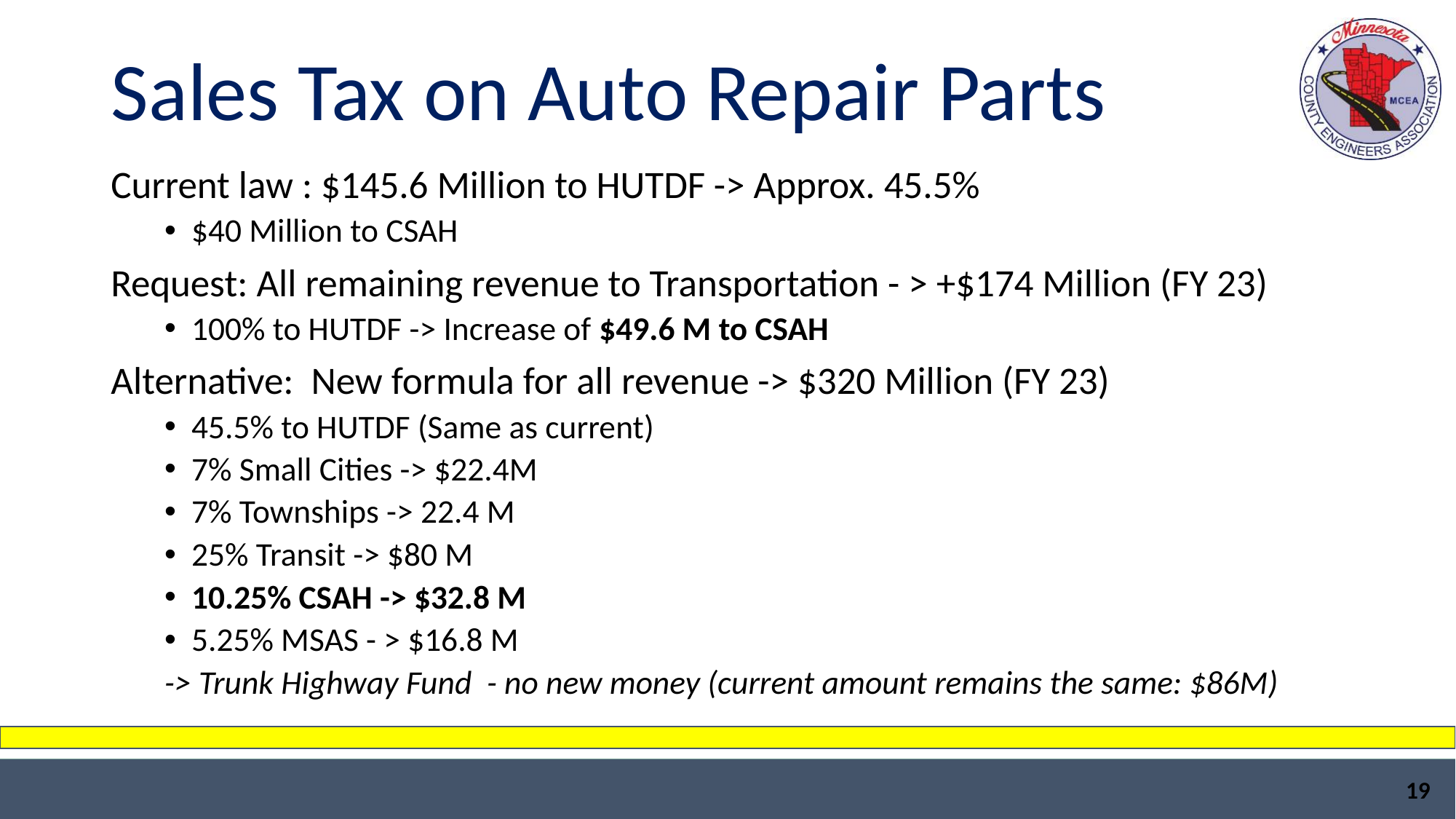

# Sales Tax on Auto Repair Parts
Current law : $145.6 Million to HUTDF -> Approx. 45.5%
$40 Million to CSAH
Request: All remaining revenue to Transportation - > +$174 Million (FY 23)
100% to HUTDF -> Increase of $49.6 M to CSAH
Alternative:  New formula for all revenue -> $320 Million (FY 23)
45.5% to HUTDF (Same as current)
7% Small Cities -> $22.4M
7% Townships -> 22.4 M
25% Transit -> $80 M
10.25% CSAH -> $32.8 M
5.25% MSAS - > $16.8 M
-> Trunk Highway Fund  - no new money (current amount remains the same: $86M)

19